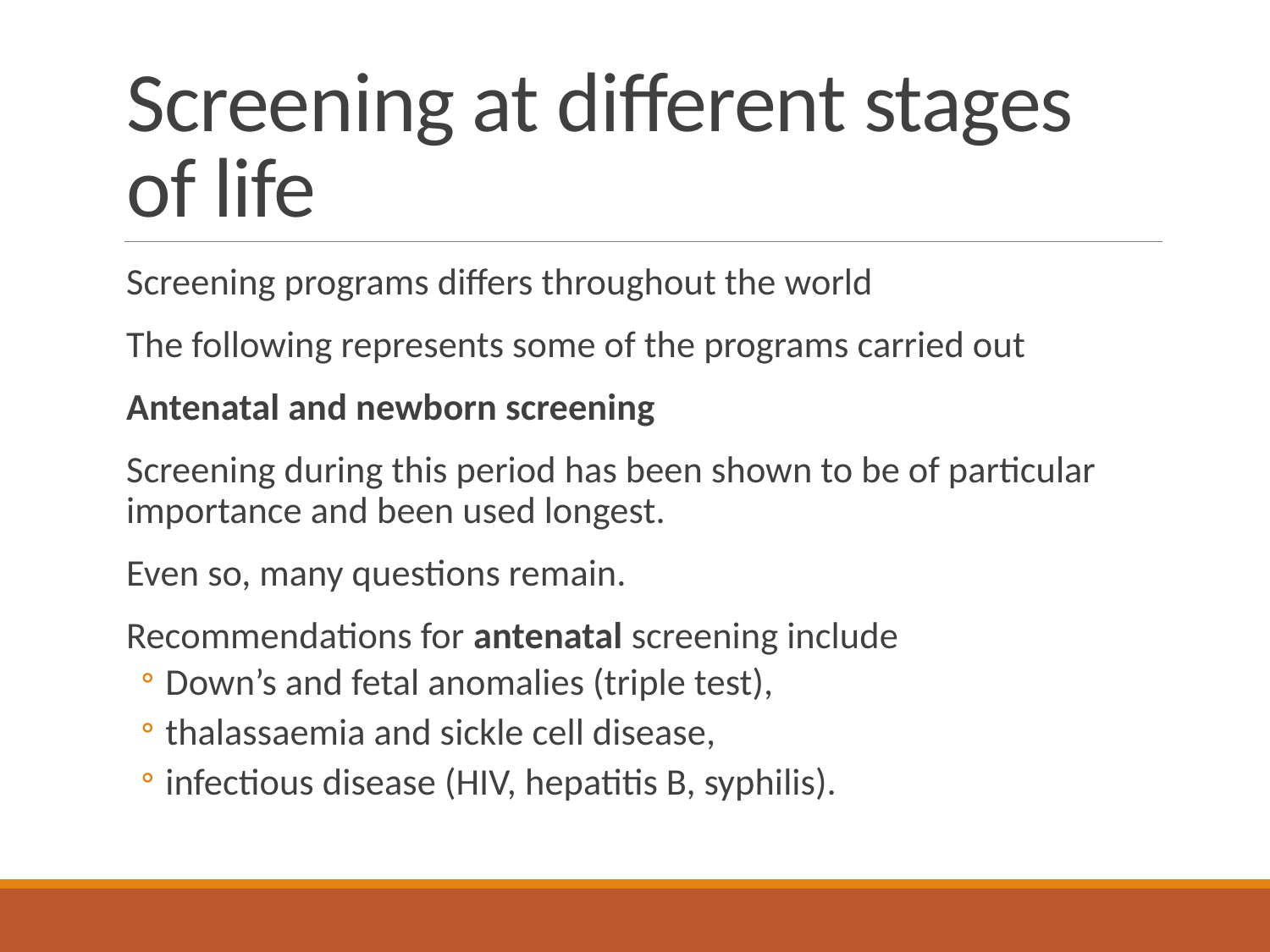

# Screening at different stages of life
Screening programs differs throughout the world
The following represents some of the programs carried out
Antenatal and newborn screening
Screening during this period has been shown to be of particular importance and been used longest.
Even so, many questions remain.
Recommendations for antenatal screening include
Down’s and fetal anomalies (triple test),
thalassaemia and sickle cell disease,
infectious disease (HIV, hepatitis B, syphilis).